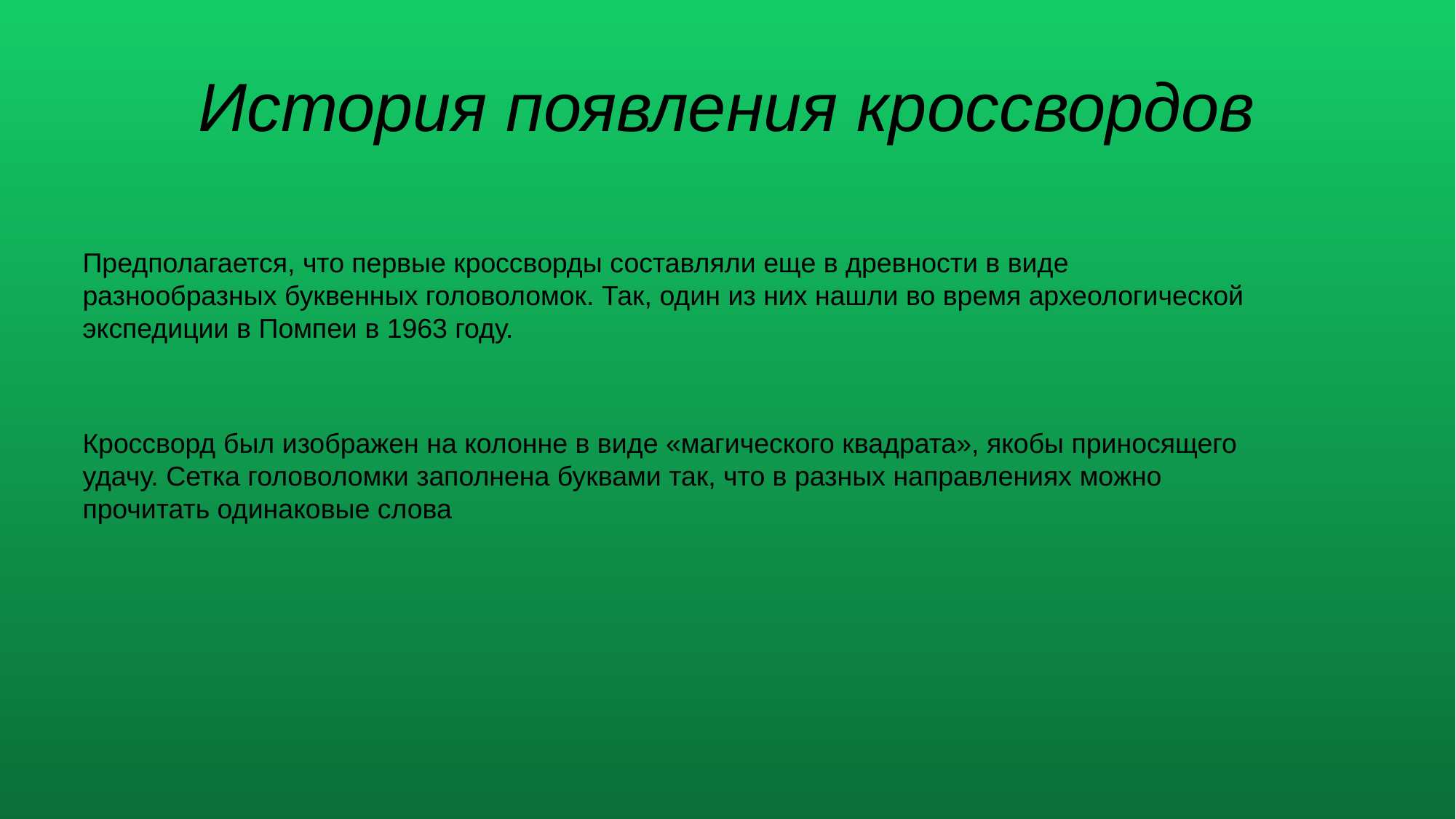

# История появления кроссвордов
Предполагается, что первые кроссворды составляли еще в древности в виде разнообразных буквенных головоломок. Так, один из них нашли во время археологической экспедиции в Помпеи в 1963 году.

Кроссворд был изображен на колонне в виде «магического квадрата», якобы приносящего удачу. Сетка головоломки заполнена буквами так, что в разных направлениях можно прочитать одинаковые слова